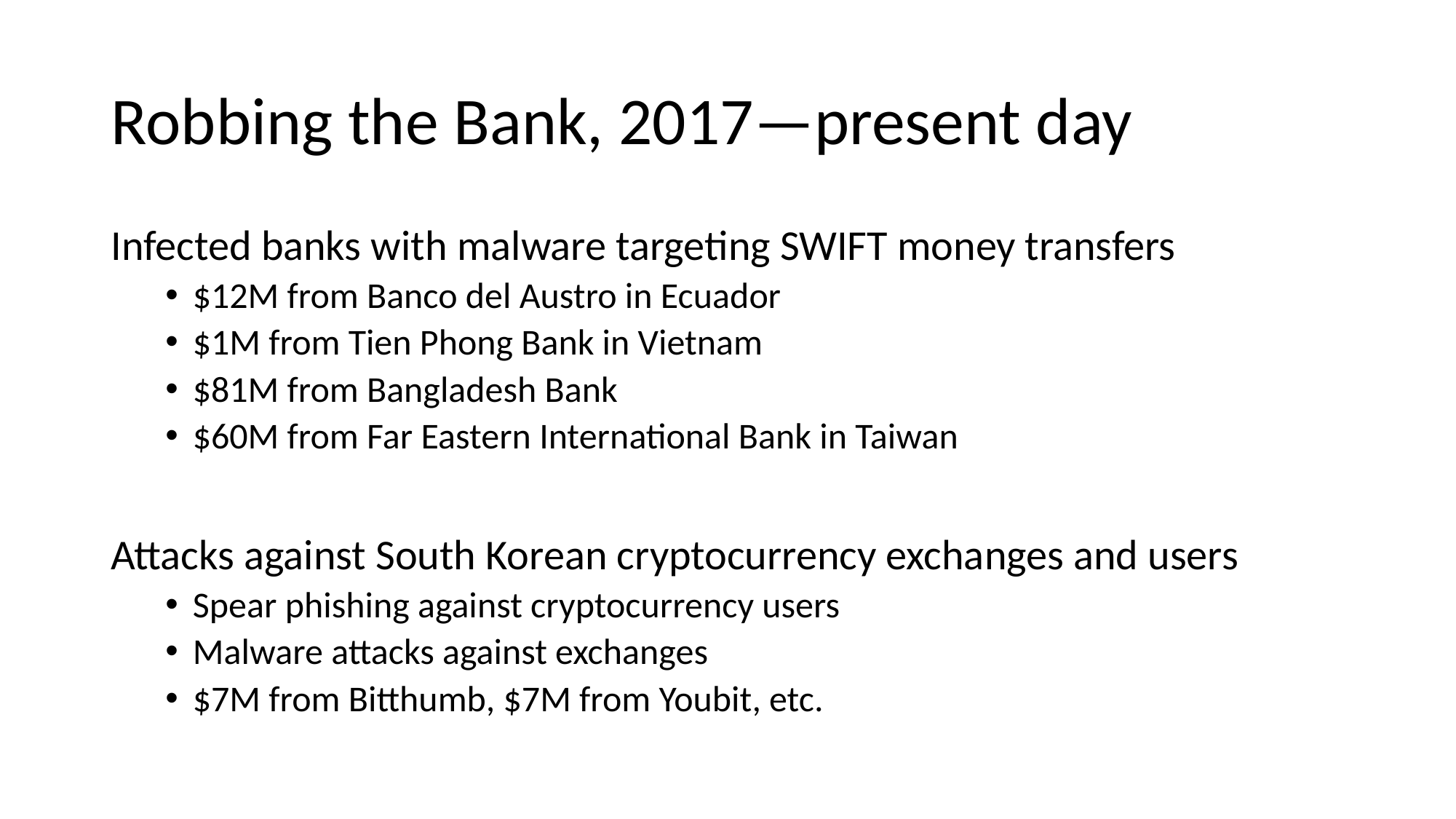

# Robbing the Bank, 2017—present day
Infected banks with malware targeting SWIFT money transfers
$12M from Banco del Austro in Ecuador
$1M from Tien Phong Bank in Vietnam
$81M from Bangladesh Bank
$60M from Far Eastern International Bank in Taiwan

Attacks against South Korean cryptocurrency exchanges and users
Spear phishing against cryptocurrency users
Malware attacks against exchanges
$7M from Bitthumb, $7M from Youbit, etc.